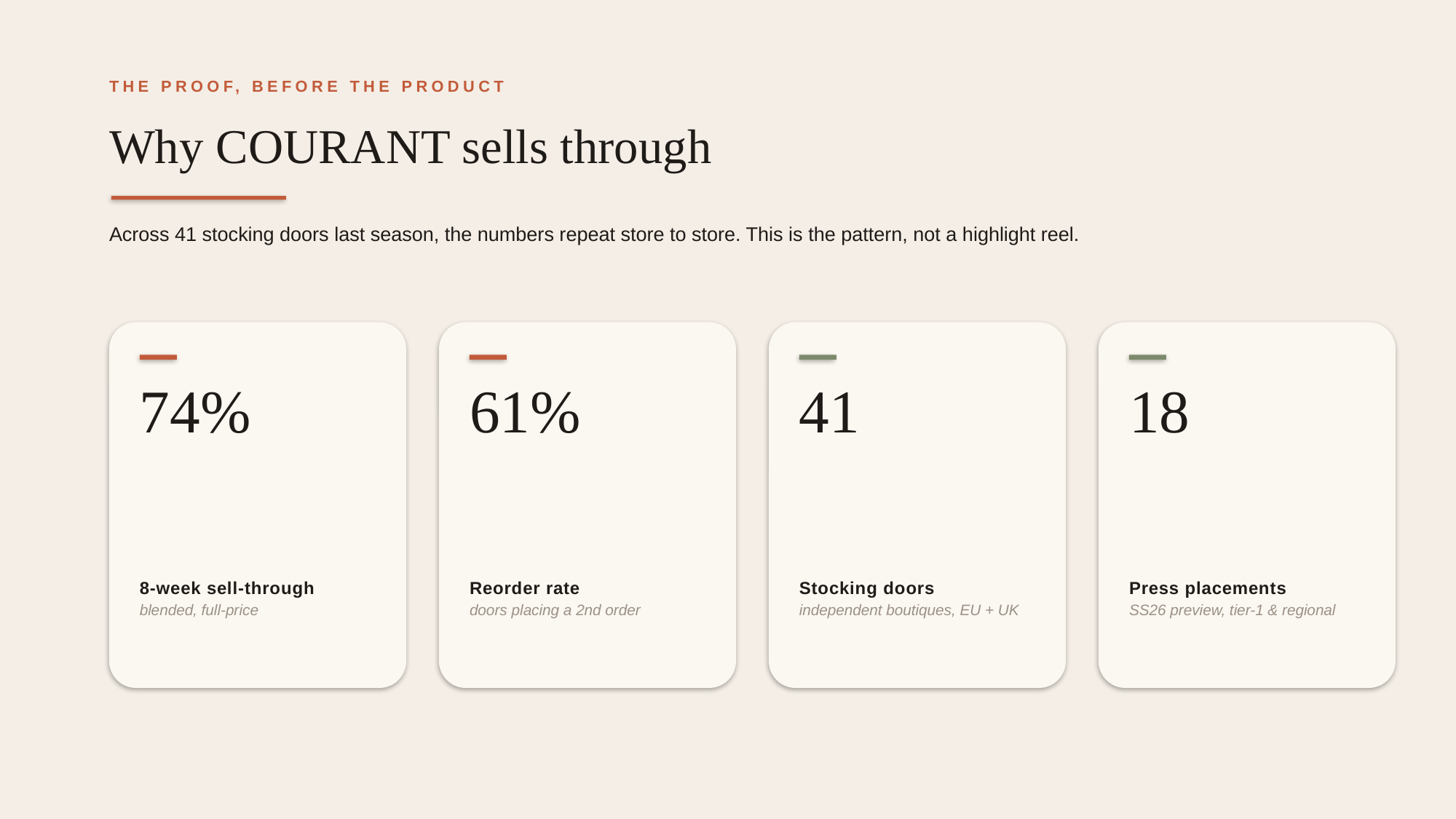

THE PROOF, BEFORE THE PRODUCT
Why COURANT sells through

Across 41 stocking doors last season, the numbers repeat store to store. This is the pattern, not a highlight reel.

74%
61%
41
18
8-week sell-through
blended, full-price
Reorder rate
doors placing a 2nd order
Stocking doors
independent boutiques, EU + UK
Press placements
SS26 preview, tier-1 & regional